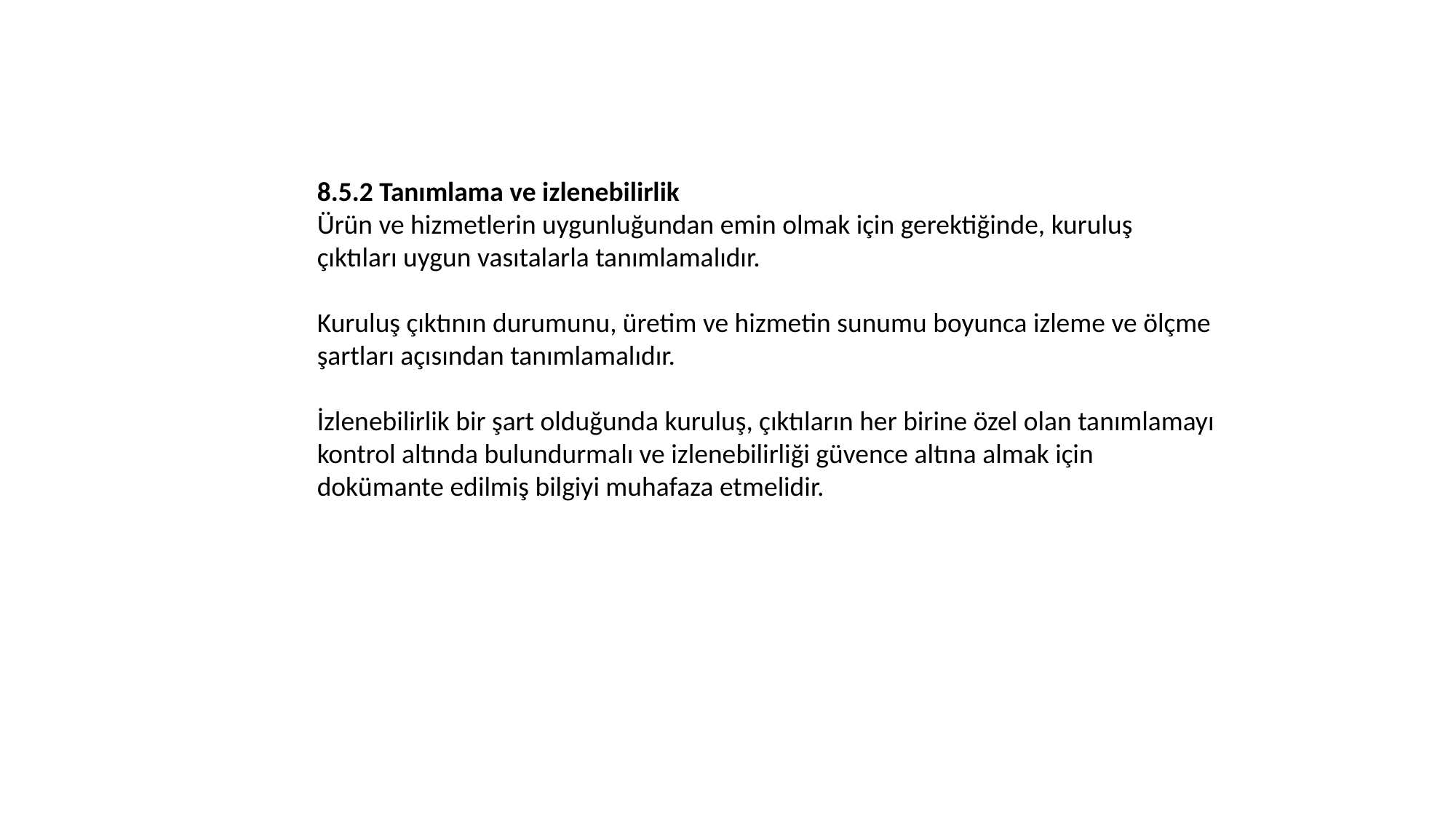

8.5.2 Tanımlama ve izlenebilirlik
Ürün ve hizmetlerin uygunluğundan emin olmak için gerektiğinde, kuruluş çıktıları uygun vasıtalarla tanımlamalıdır.

Kuruluş çıktının durumunu, üretim ve hizmetin sunumu boyunca izleme ve ölçme şartları açısından tanımlamalıdır.

İzlenebilirlik bir şart olduğunda kuruluş, çıktıların her birine özel olan tanımlamayı kontrol altında bulundurmalı ve izlenebilirliği güvence altına almak için dokümante edilmiş bilgiyi muhafaza etmelidir.